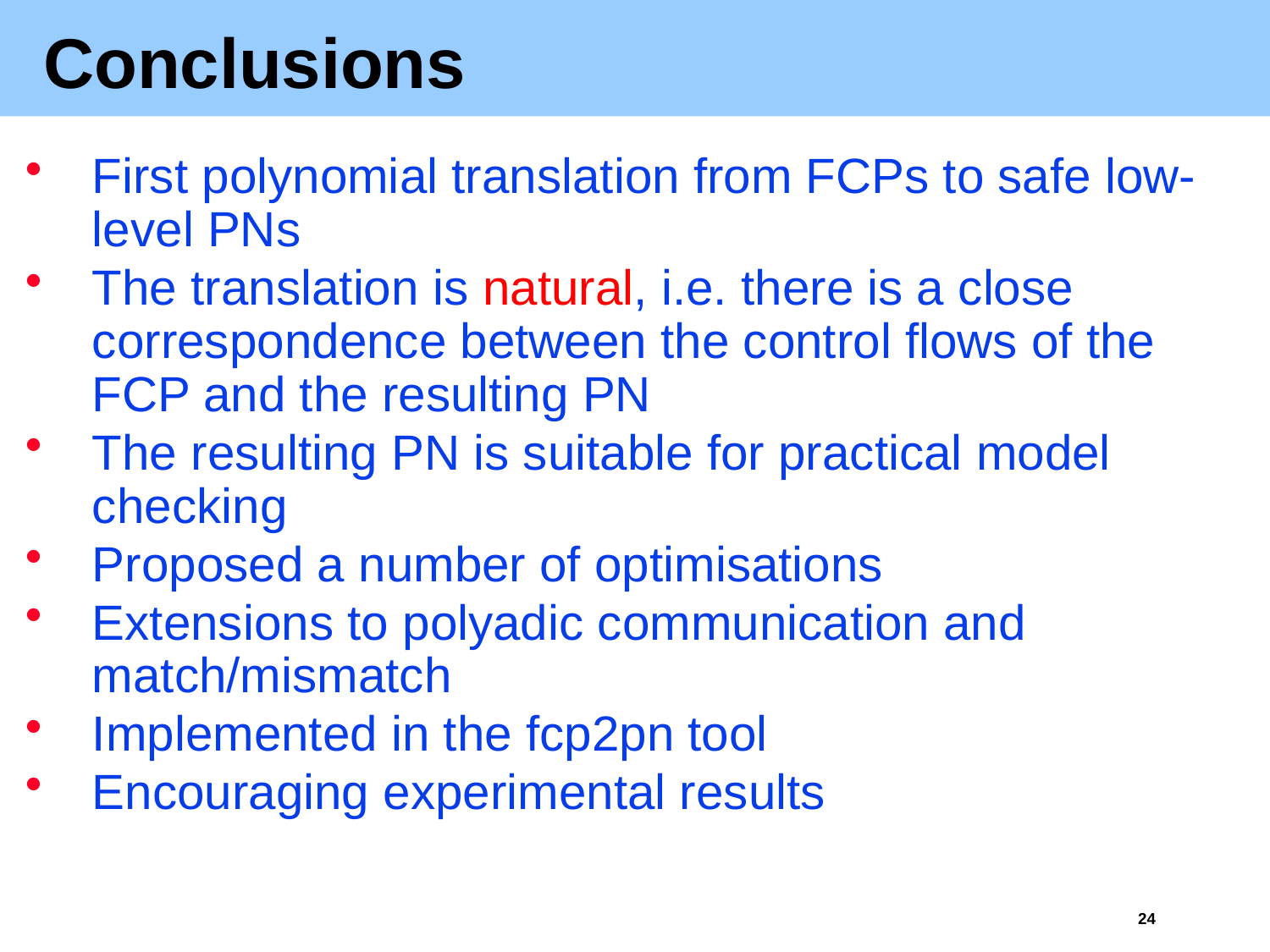

# Conclusions
First polynomial translation from FCPs to safe low-level PNs
The translation is natural, i.e. there is a close correspondence between the control flows of the FCP and the resulting PN
The resulting PN is suitable for practical model checking
Proposed a number of optimisations
Extensions to polyadic communication and match/mismatch
Implemented in the fcp2pn tool
Encouraging experimental results